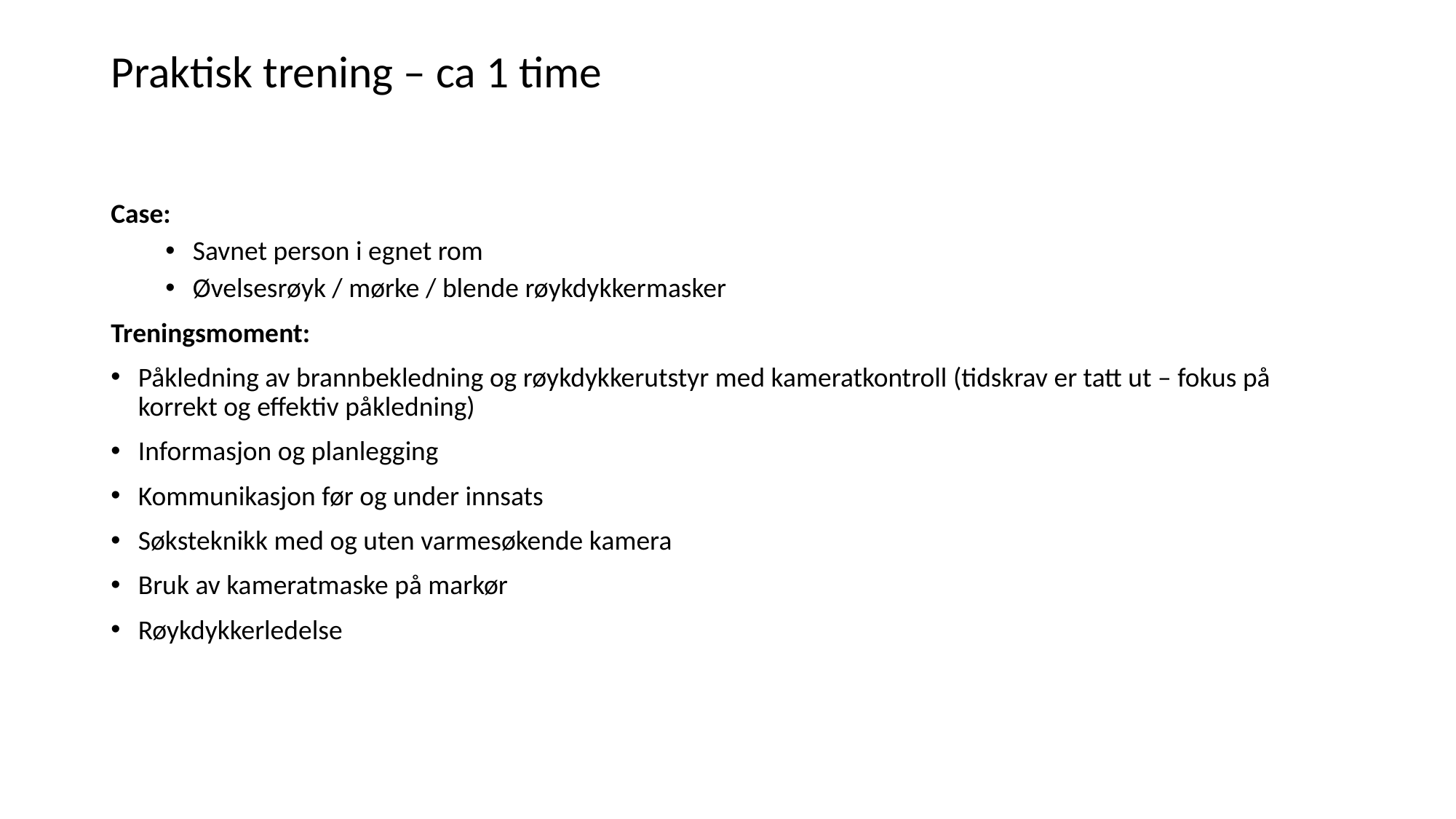

# Praktisk trening – ca 1 time
Case:
Savnet person i egnet rom
Øvelsesrøyk / mørke / blende røykdykkermasker
Treningsmoment:
Påkledning av brannbekledning og røykdykkerutstyr med kameratkontroll (tidskrav er tatt ut – fokus på korrekt og effektiv påkledning)
Informasjon og planlegging
Kommunikasjon før og under innsats
Søksteknikk med og uten varmesøkende kamera
Bruk av kameratmaske på markør
Røykdykkerledelse